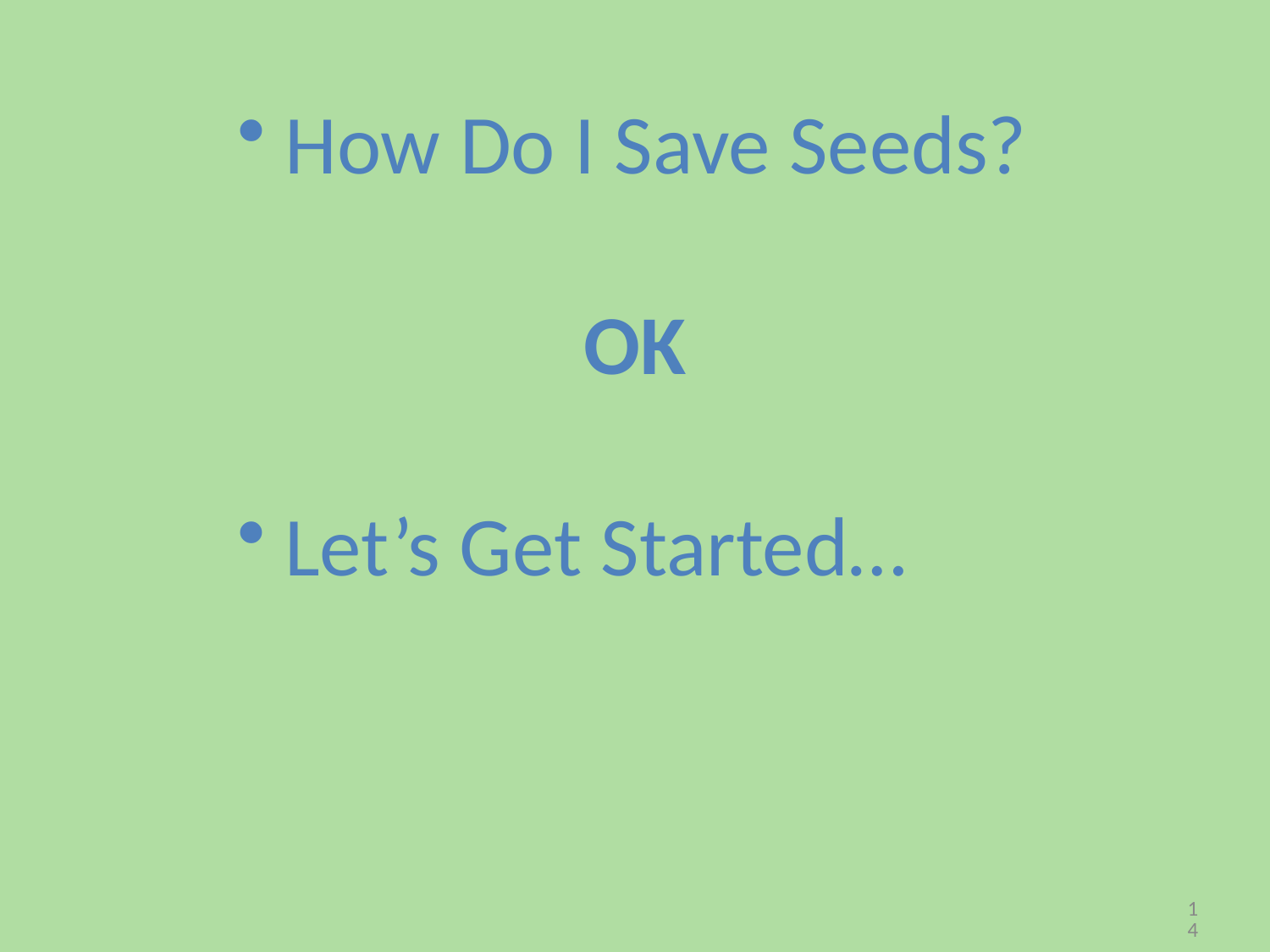

How Do I Save Seeds?

OK

Let’s Get Started…

14